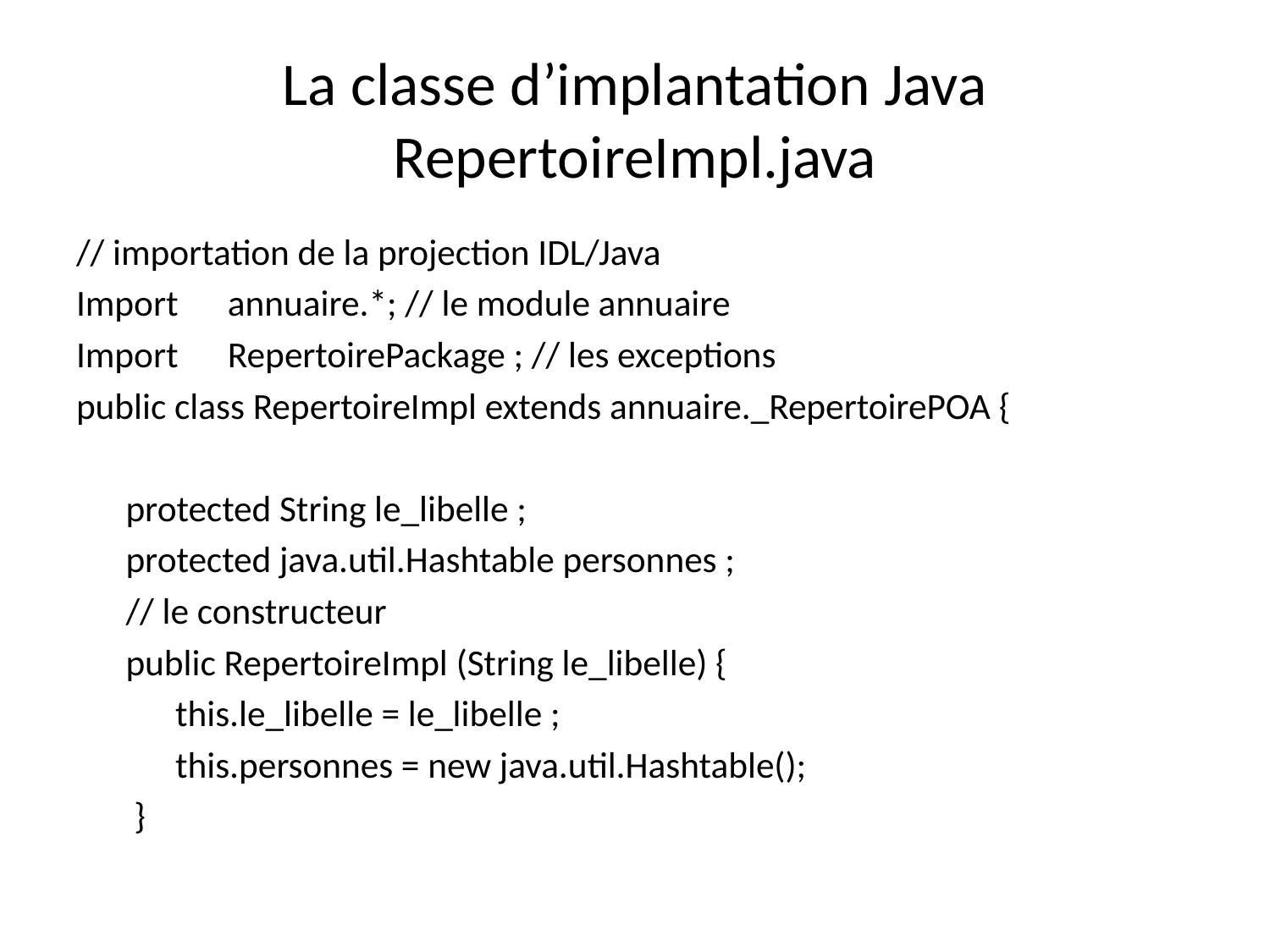

# La classe d’implantation Java RepertoireImpl.java
// importation de la projection IDL/Java
Import      annuaire.*; // le module annuaire
Import      RepertoirePackage ; // les exceptions
public class RepertoireImpl extends annuaire._RepertoirePOA {

      protected String le_libelle ;
      protected java.util.Hashtable personnes ;
      // le constructeur
      public RepertoireImpl (String le_libelle) {
            this.le_libelle = le_libelle ;
            this.personnes = new java.util.Hashtable();
       }